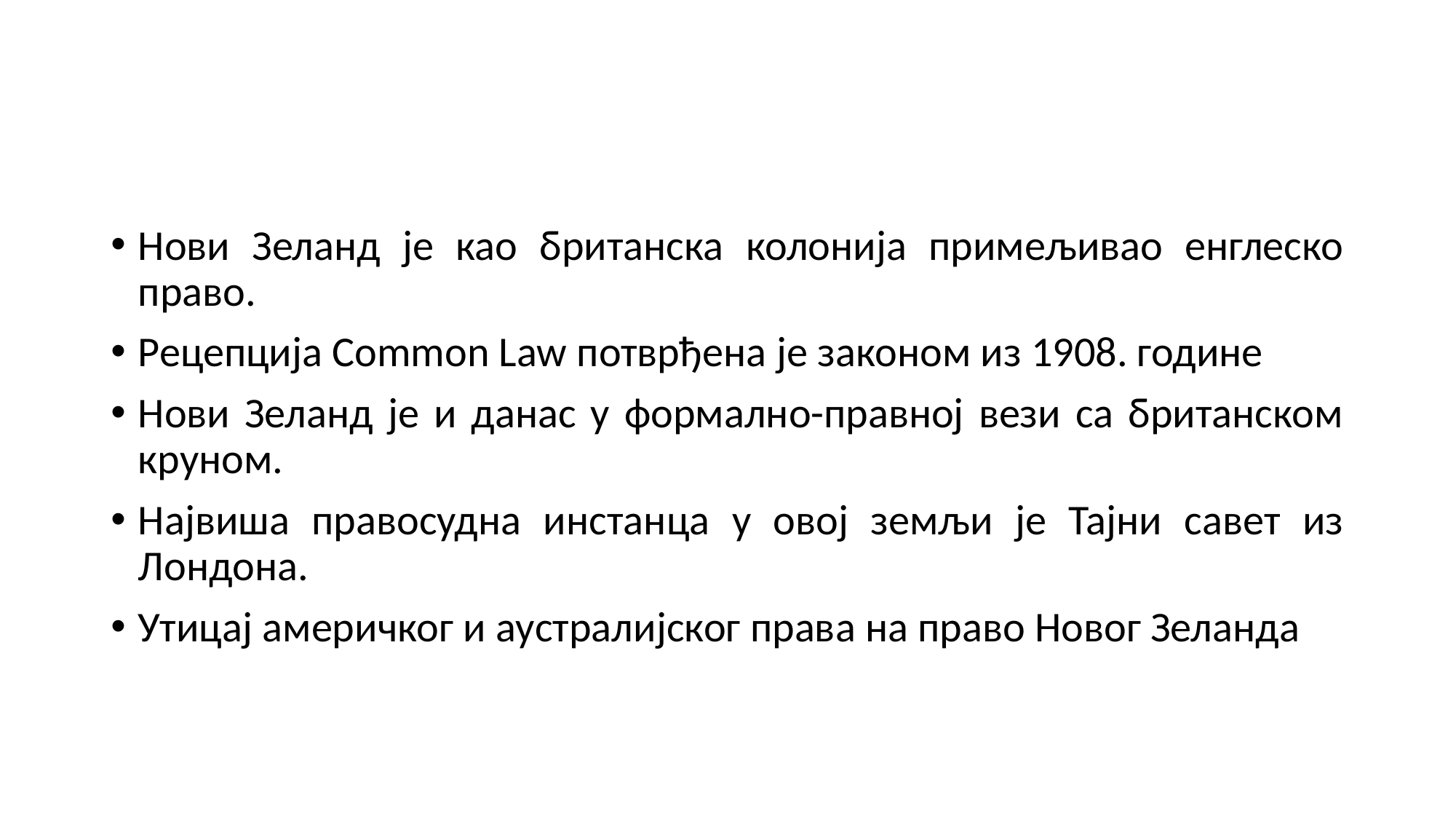

#
Нови Зеланд је као британска колонија примељивао енглеско право.
Рецепција Common Law потврђена је законом из 1908. године
Нови Зеланд је и данас у формално-правној вези са британском круном.
Највиша правосудна инстанца у овој земљи је Тајни савет из Лондона.
Утицај америчког и аустралијског права на право Новог Зеланда